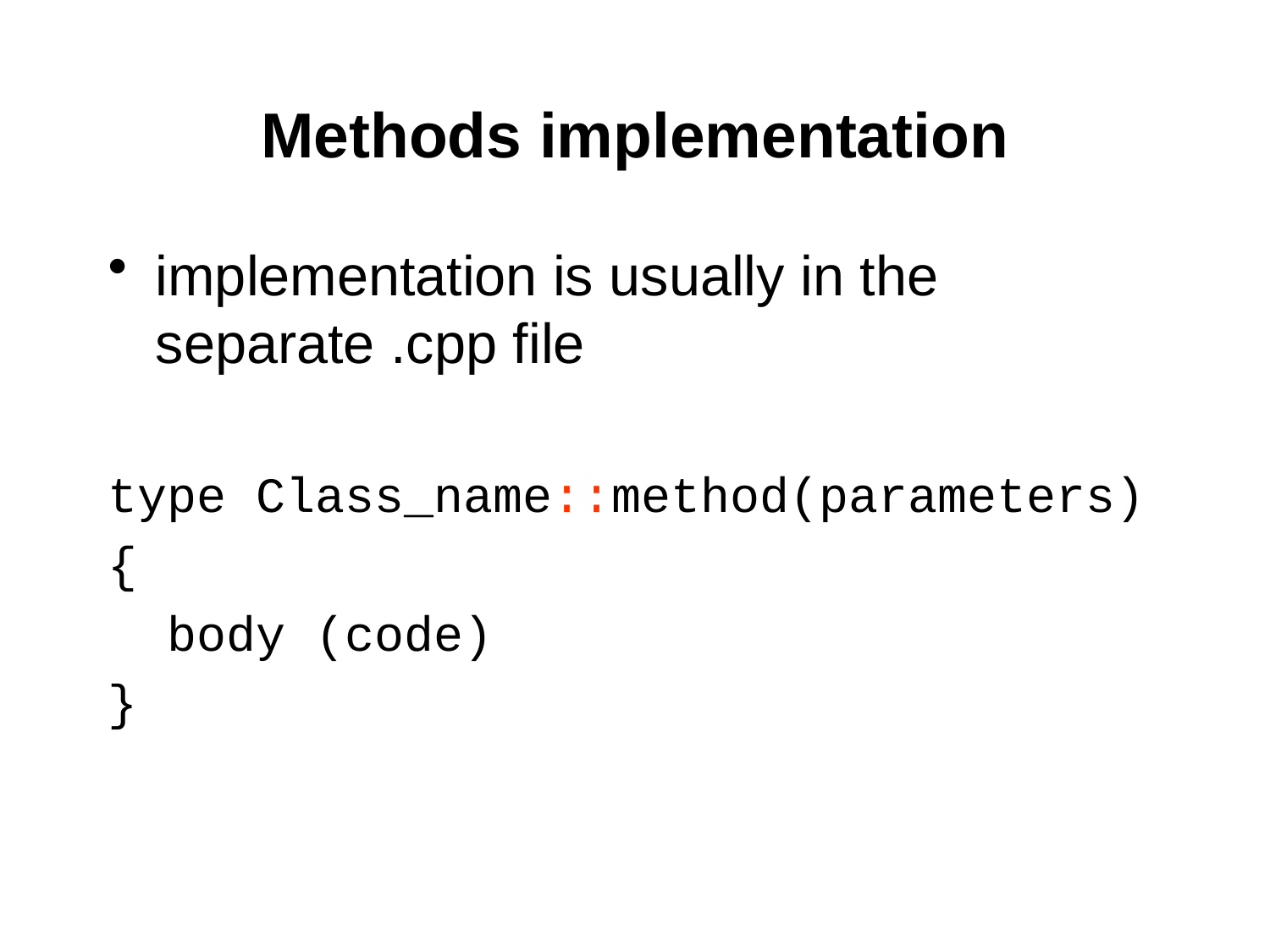

# Methods implementation
implementation is usually in the separate .cpp file

type Class_name::method(parameters)
{
  body (code)
}